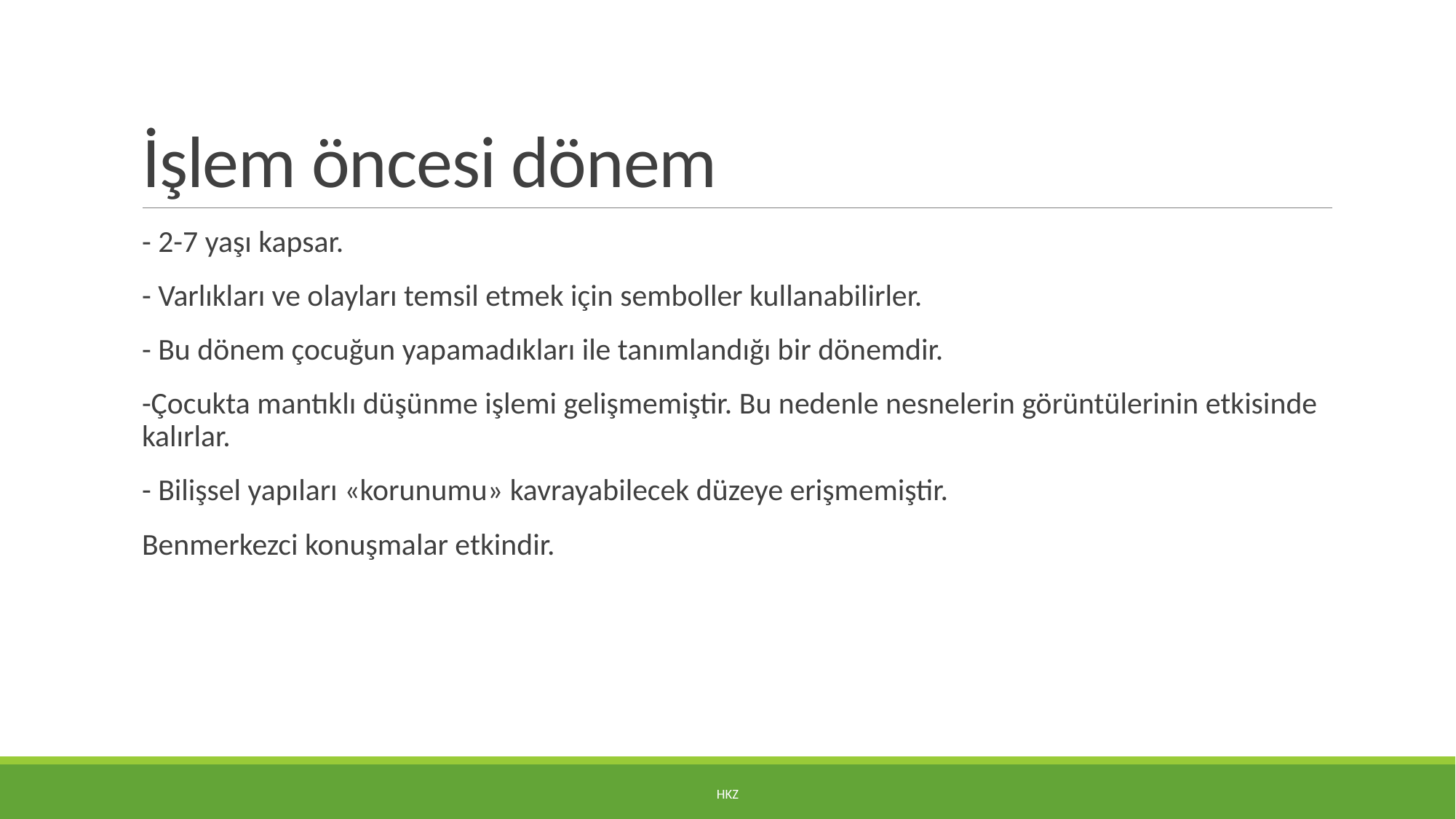

# İşlem öncesi dönem
- 2-7 yaşı kapsar.
- Varlıkları ve olayları temsil etmek için semboller kullanabilirler.
- Bu dönem çocuğun yapamadıkları ile tanımlandığı bir dönemdir.
-Çocukta mantıklı düşünme işlemi gelişmemiştir. Bu nedenle nesnelerin görüntülerinin etkisinde  kalırlar.
- Bilişsel yapıları «korunumu» kavrayabilecek düzeye erişmemiştir.
Benmerkezci konuşmalar etkindir.
HKZ